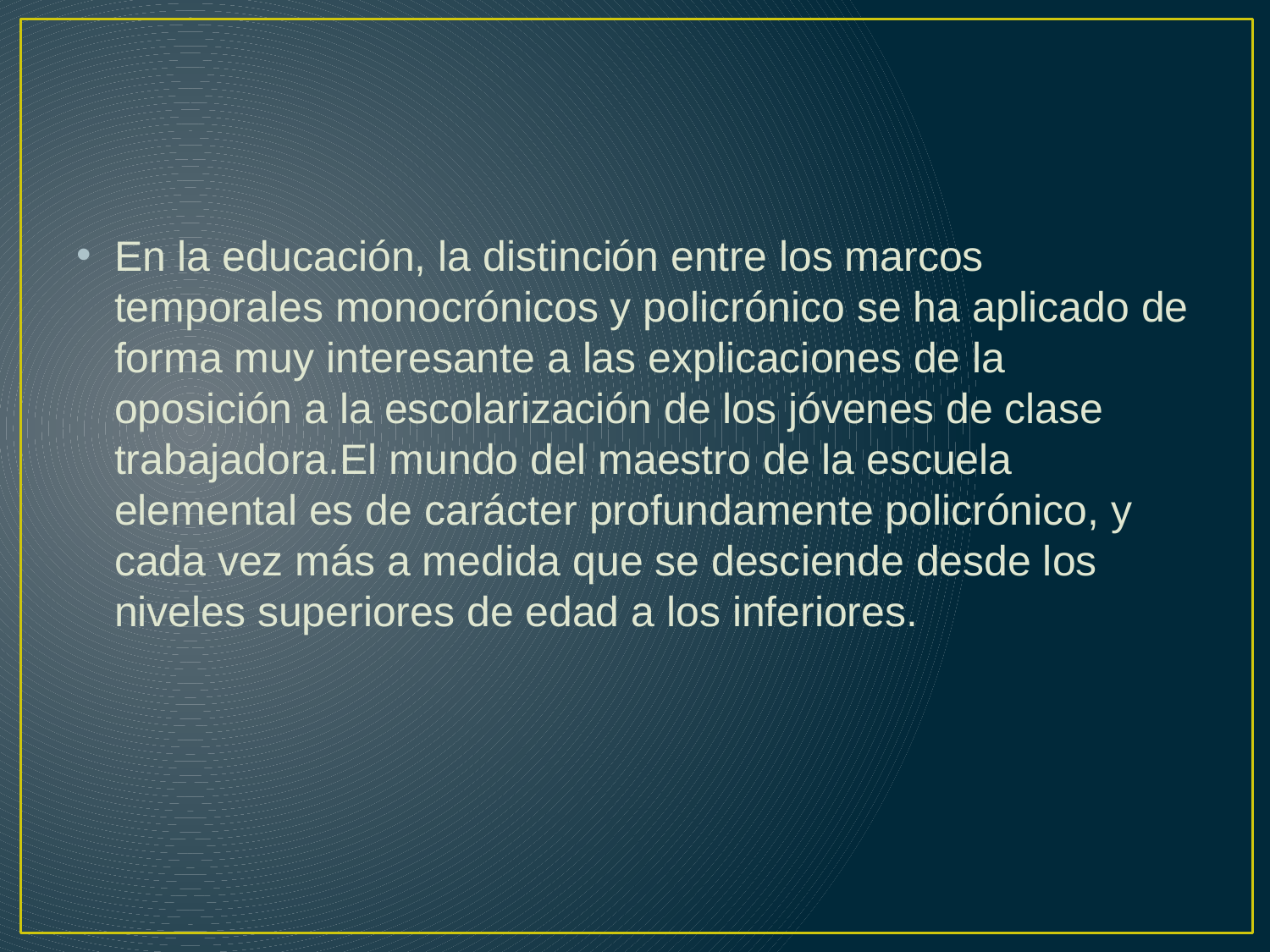

#
En la educación, la distinción entre los marcos temporales monocrónicos y policrónico se ha aplicado de forma muy interesante a las explicaciones de la oposición a la escolarización de los jóvenes de clase trabajadora.El mundo del maestro de la escuela elemental es de carácter profundamente policrónico, y cada vez más a medida que se desciende desde los niveles superiores de edad a los inferiores.